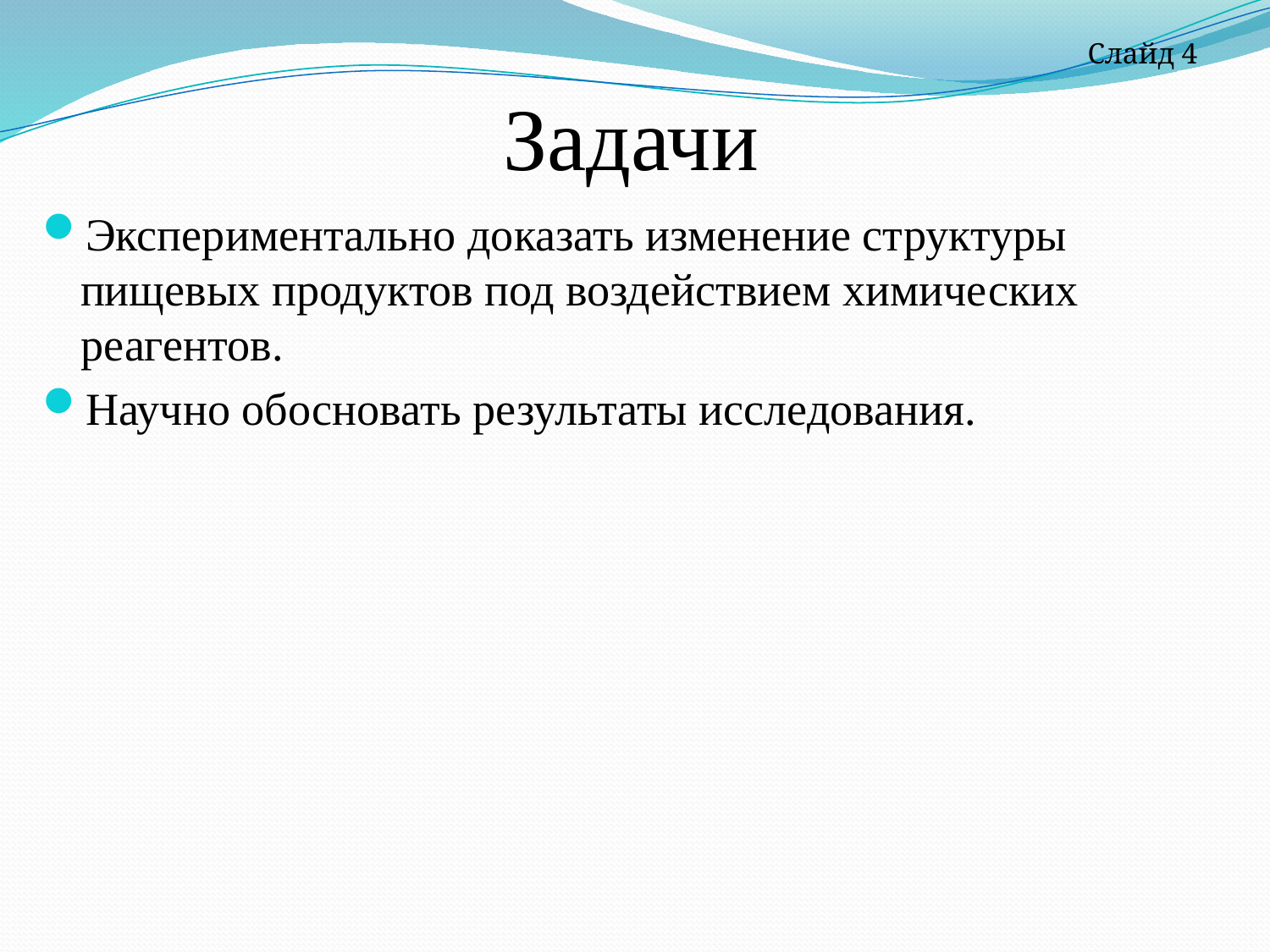

# Задачи
Слайд 4
Экспериментально доказать изменение структуры пищевых продуктов под воздействием химических реагентов.
Научно обосновать результаты исследования.